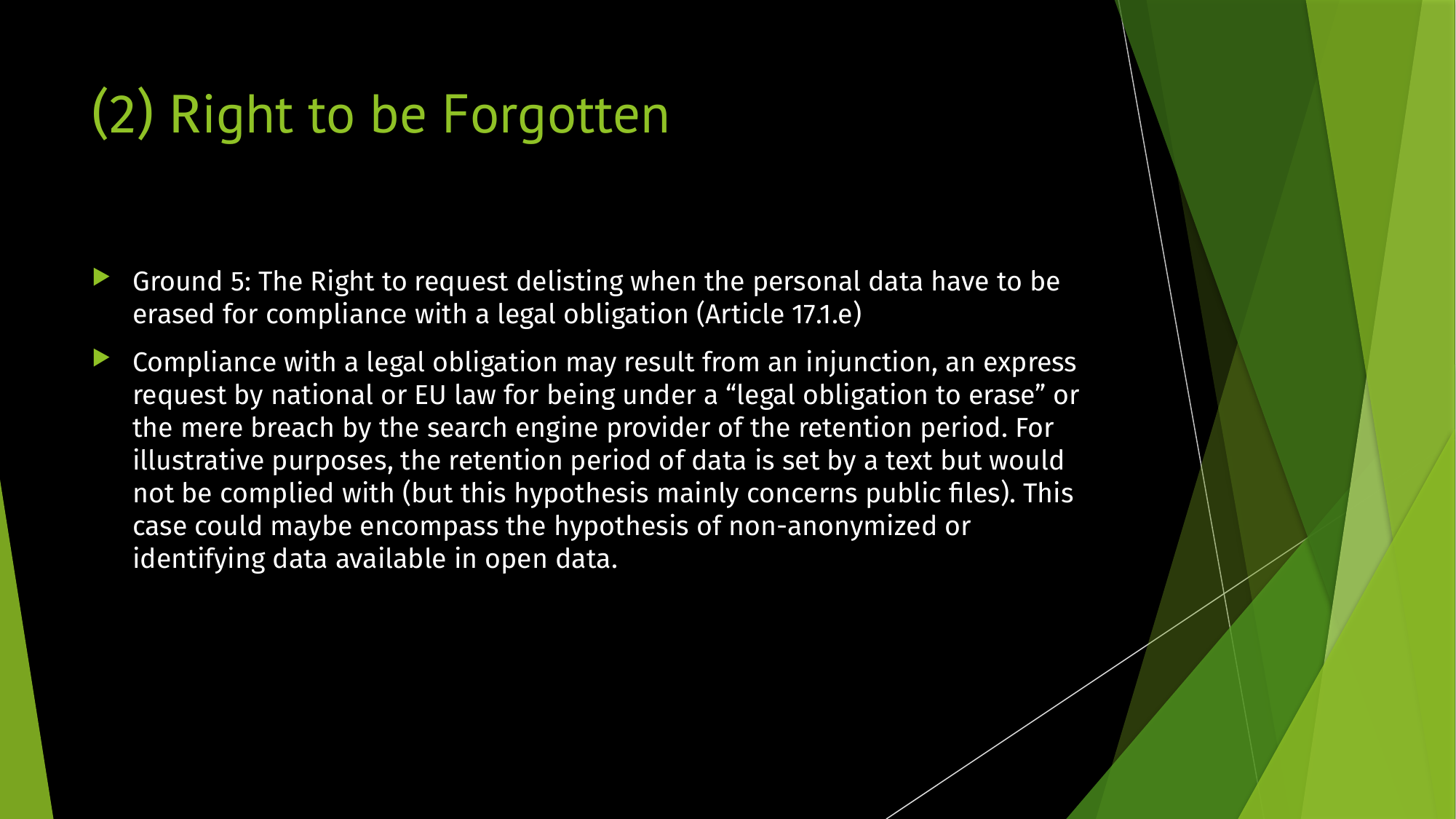

# (2) Right to be Forgotten
Ground 5: The Right to request delisting when the personal data have to be erased for compliance with a legal obligation (Article 17.1.e)
Compliance with a legal obligation may result from an injunction, an express request by national or EU law for being under a “legal obligation to erase” or the mere breach by the search engine provider of the retention period. For illustrative purposes, the retention period of data is set by a text but would not be complied with (but this hypothesis mainly concerns public files). This case could maybe encompass the hypothesis of non-anonymized or identifying data available in open data.